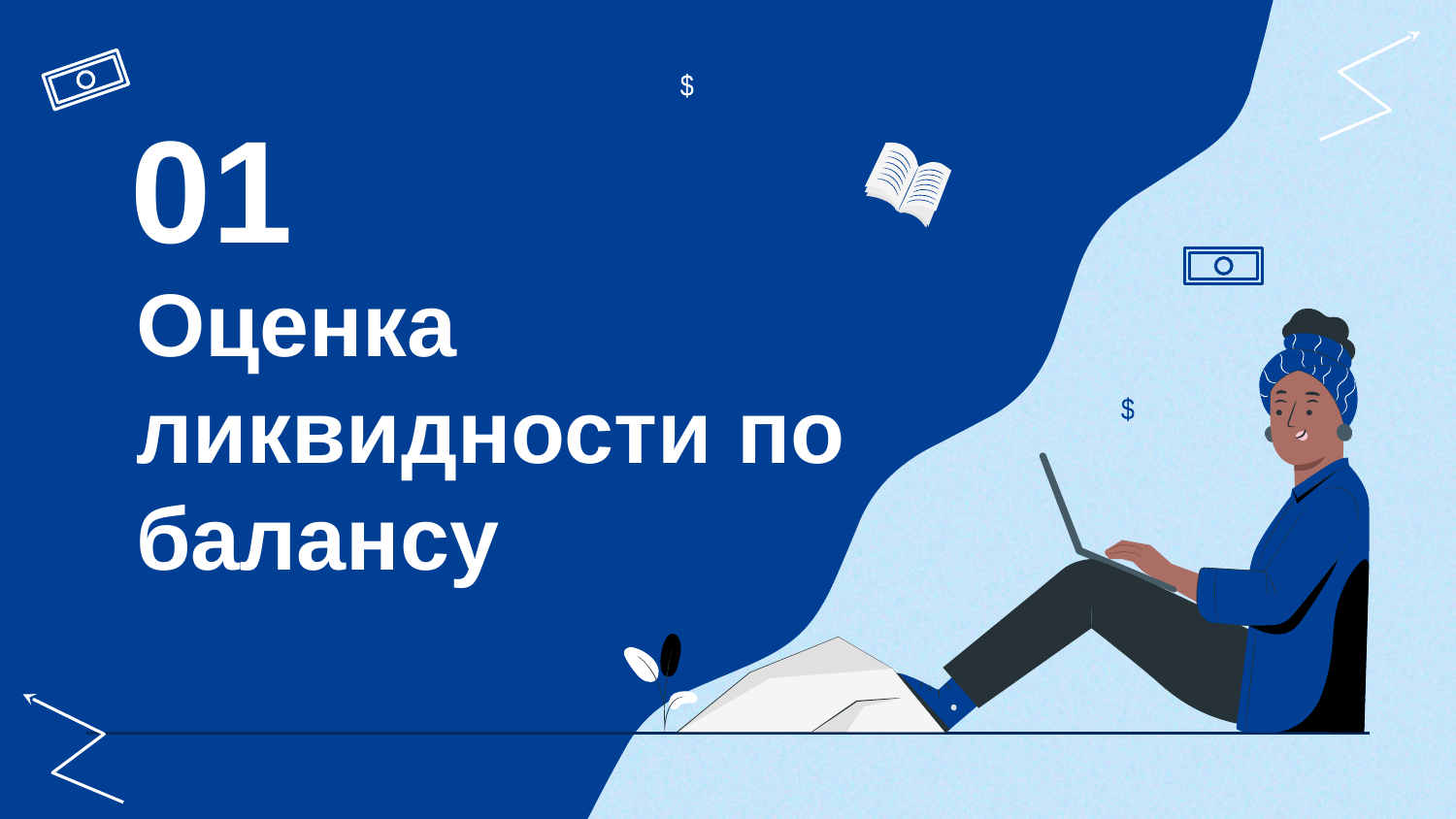

$
01

$
# Оценка ликвидности по балансу